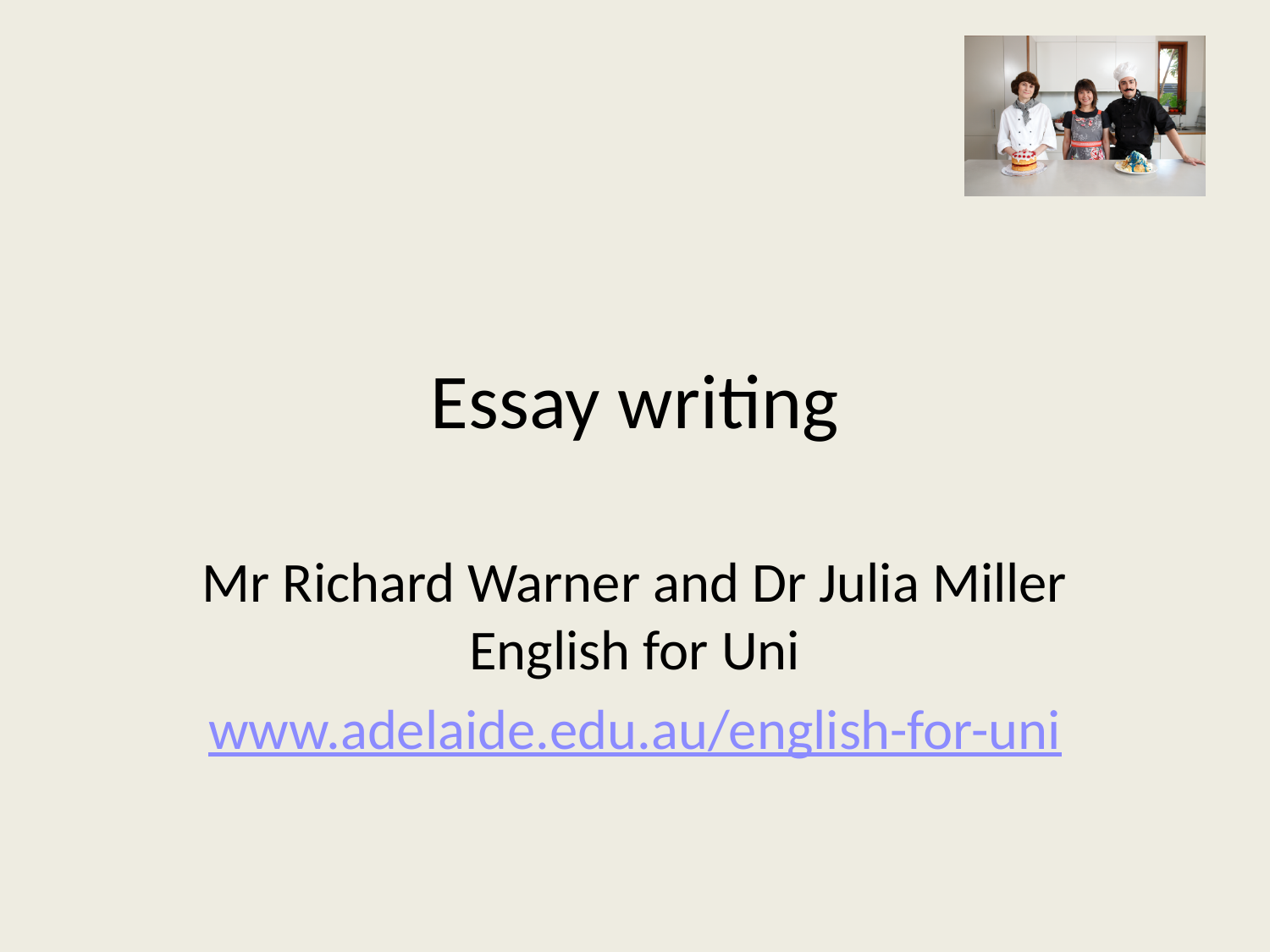

# Essay writing
Mr Richard Warner and Dr Julia Miller English for Uni
www.adelaide.edu.au/english-for-uni